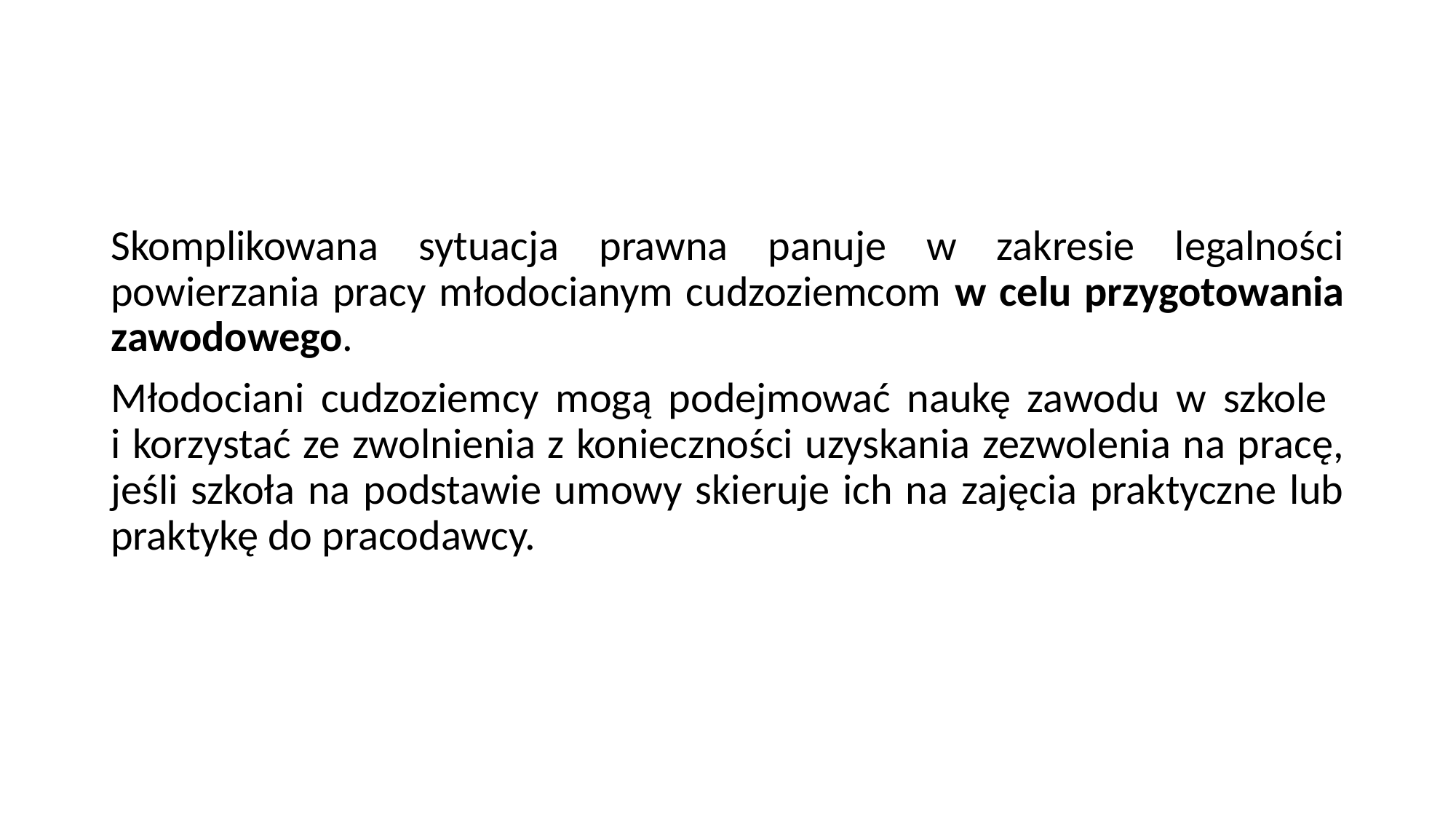

Skomplikowana sytuacja prawna panuje w zakresie legalności powierzania pracy młodocianym cudzoziemcom w celu przygotowania zawodowego.
Młodociani cudzoziemcy mogą podejmować naukę zawodu w szkole
i korzystać ze zwolnienia z konieczności uzyskania zezwolenia na pracę, jeśli szkoła na podstawie umowy skieruje ich na zajęcia praktyczne lub praktykę do pracodawcy.